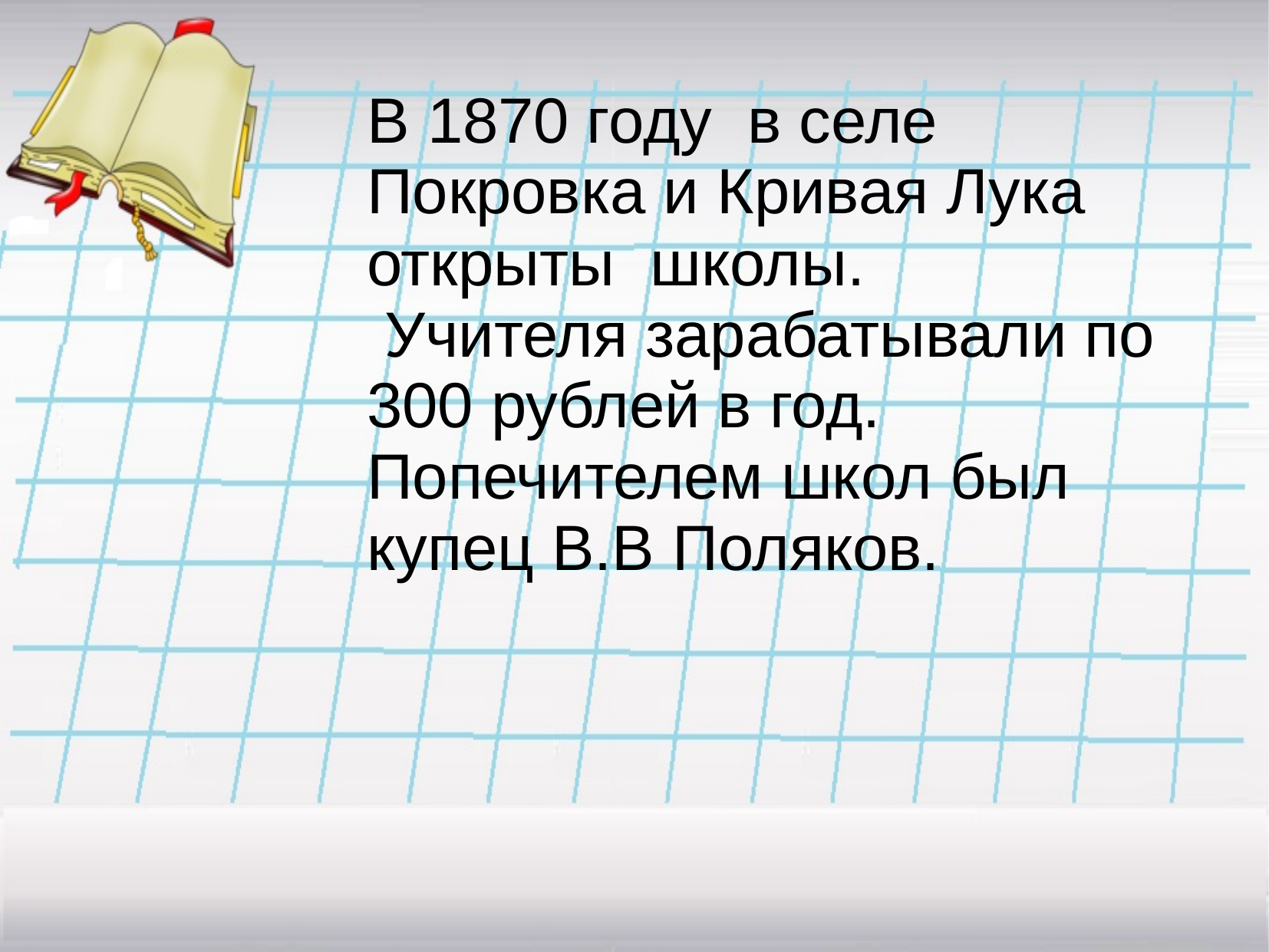

В 1870 году  в селе Покровка и Кривая Лука открыты  школы.
 Учителя зарабатывали по 300 рублей в год. Попечителем школ был купец В.В Поляков.